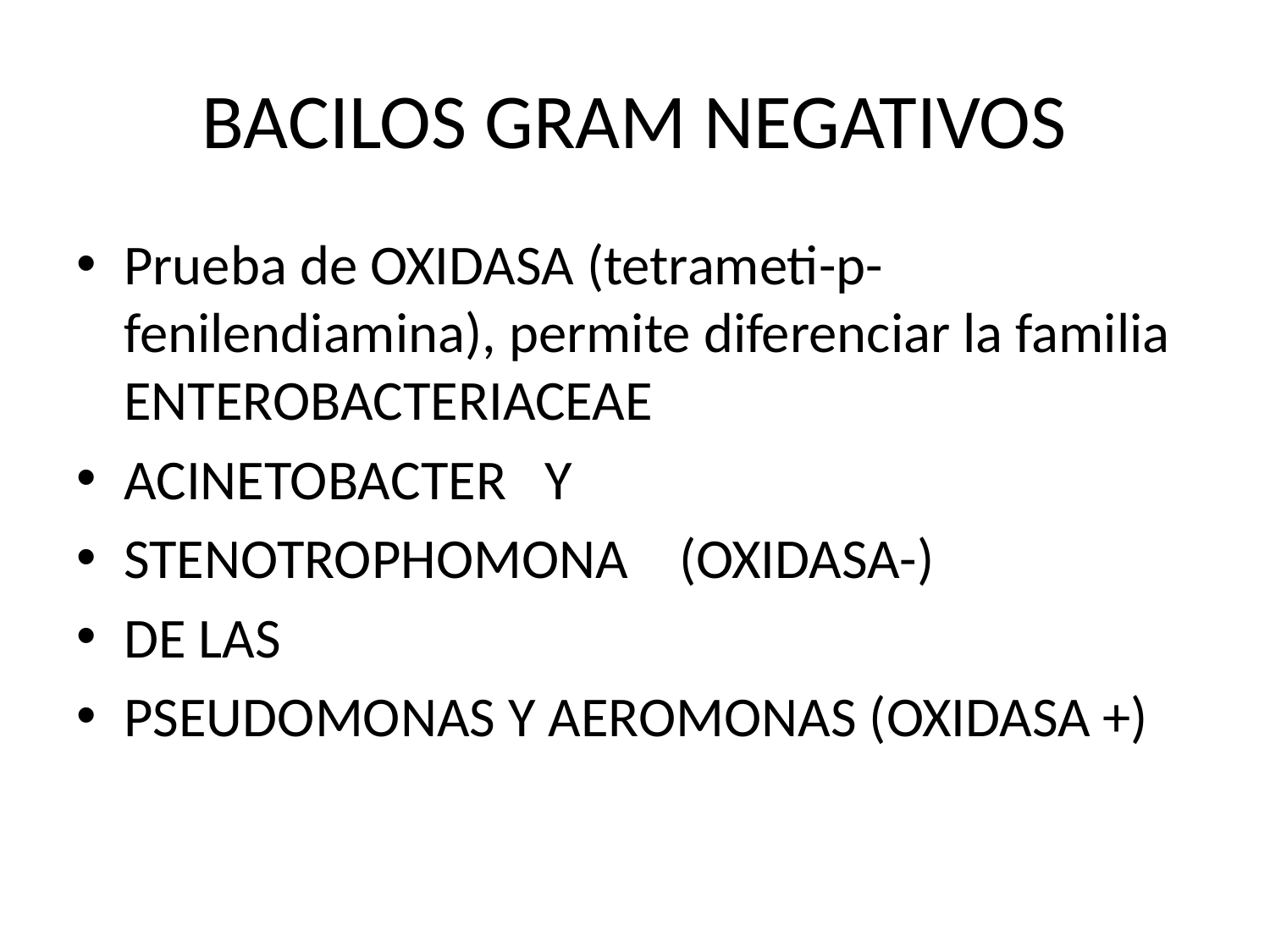

# BACILOS GRAM NEGATIVOS
Prueba de OXIDASA (tetrameti-p-   fenilendiamina), permite diferenciar la familia ENTEROBACTERIACEAE
ACINETOBACTER   Y
STENOTROPHOMONA    (OXIDASA-)
DE LAS
PSEUDOMONAS Y AEROMONAS (OXIDASA +)